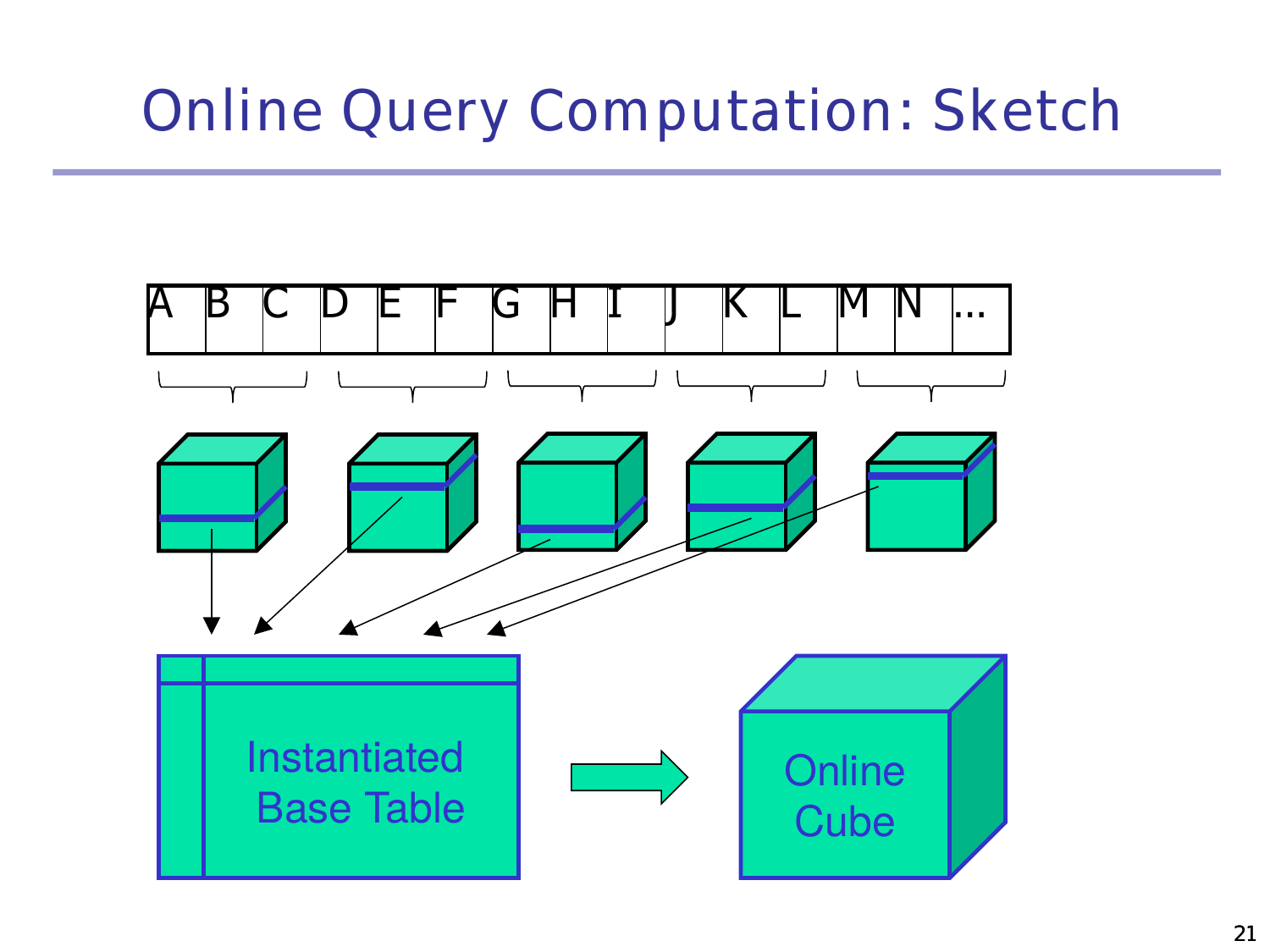

# Online Query Computation: Sketch
| A | B | C | D | E | F | G | H | I | J | K | L | M | N | … |
| --- | --- | --- | --- | --- | --- | --- | --- | --- | --- | --- | --- | --- | --- | --- |

Instantiated
Base Table
Online
Cube

21
21